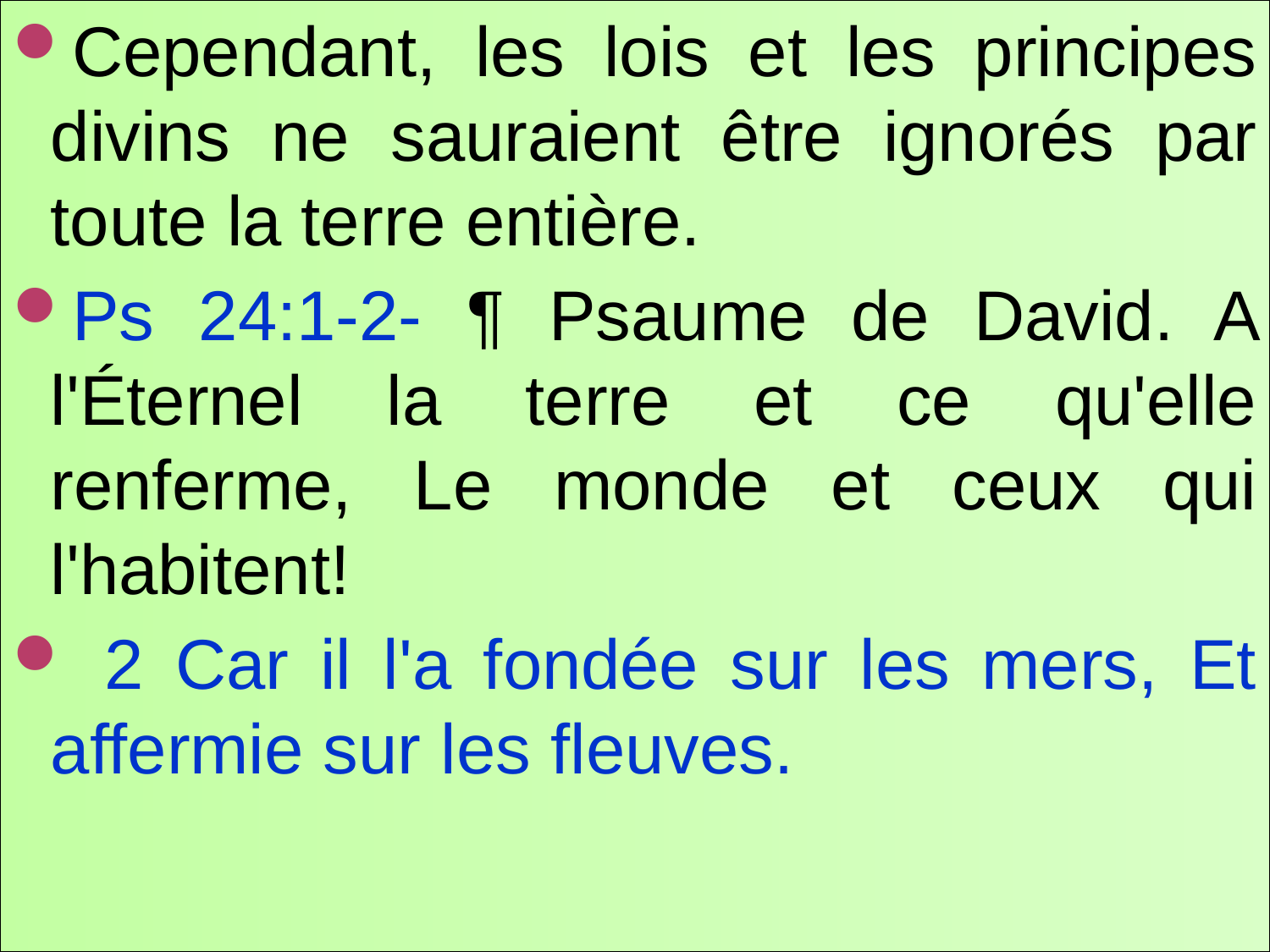

Cependant, les lois et les principes divins ne sauraient être ignorés par toute la terre entière.
Ps 24:1-2- ¶ Psaume de David. A l'Éternel la terre et ce qu'elle renferme, Le monde et ceux qui l'habitent!
 2 Car il l'a fondée sur les mers, Et affermie sur les fleuves.